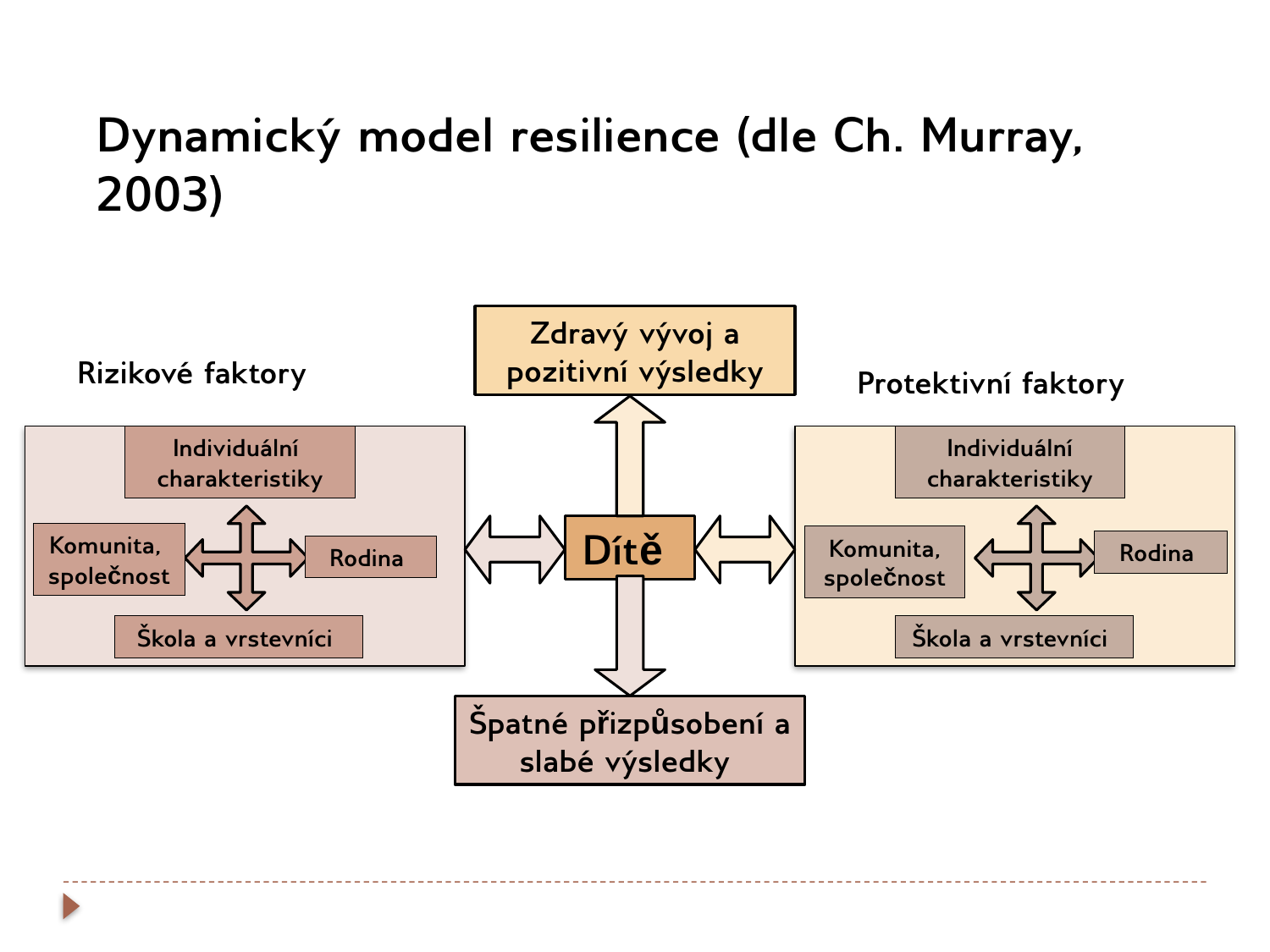

Dynamický model resilience (dle Ch. Murray, 2003)
Zdravý vývoj a pozitivní výsledky

Individuální charakteristiky

Komunita, společnost
Rodina
Škola a vrstevníci
Dítě

Individuální  charakteristiky

Komunita,  společnost
Rodina
Škola a vrstevníci
Špatné přizpůsobení a slabé výsledky
Rizikové faktory
Protektivní faktory